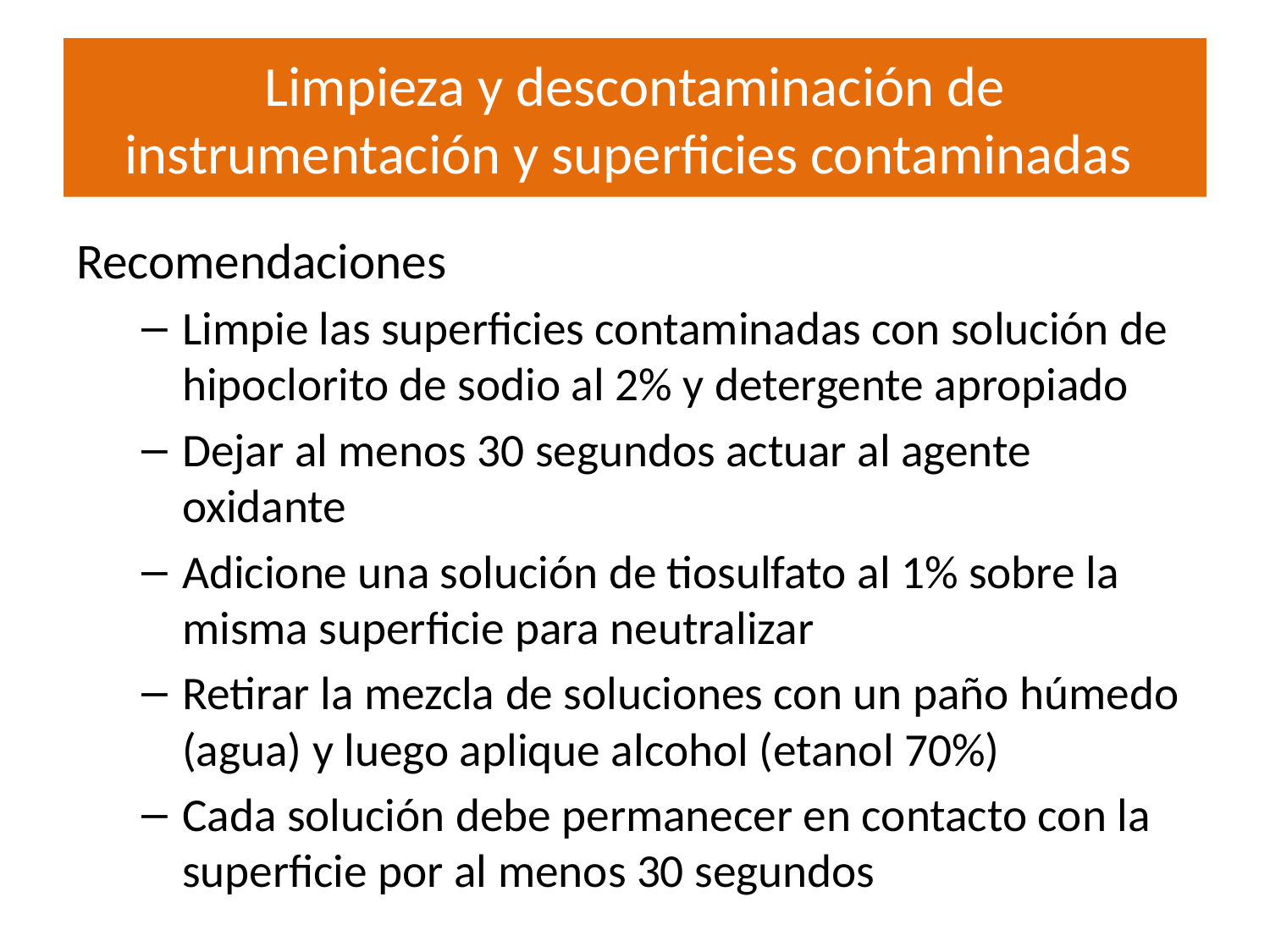

# Limpieza y descontaminación de instrumentación y superficies contaminadas
Recomendaciones
Limpie las superficies contaminadas con solución de hipoclorito de sodio al 2% y detergente apropiado
Dejar al menos 30 segundos actuar al agente oxidante
Adicione una solución de tiosulfato al 1% sobre la misma superficie para neutralizar
Retirar la mezcla de soluciones con un paño húmedo (agua) y luego aplique alcohol (etanol 70%)
Cada solución debe permanecer en contacto con la superficie por al menos 30 segundos